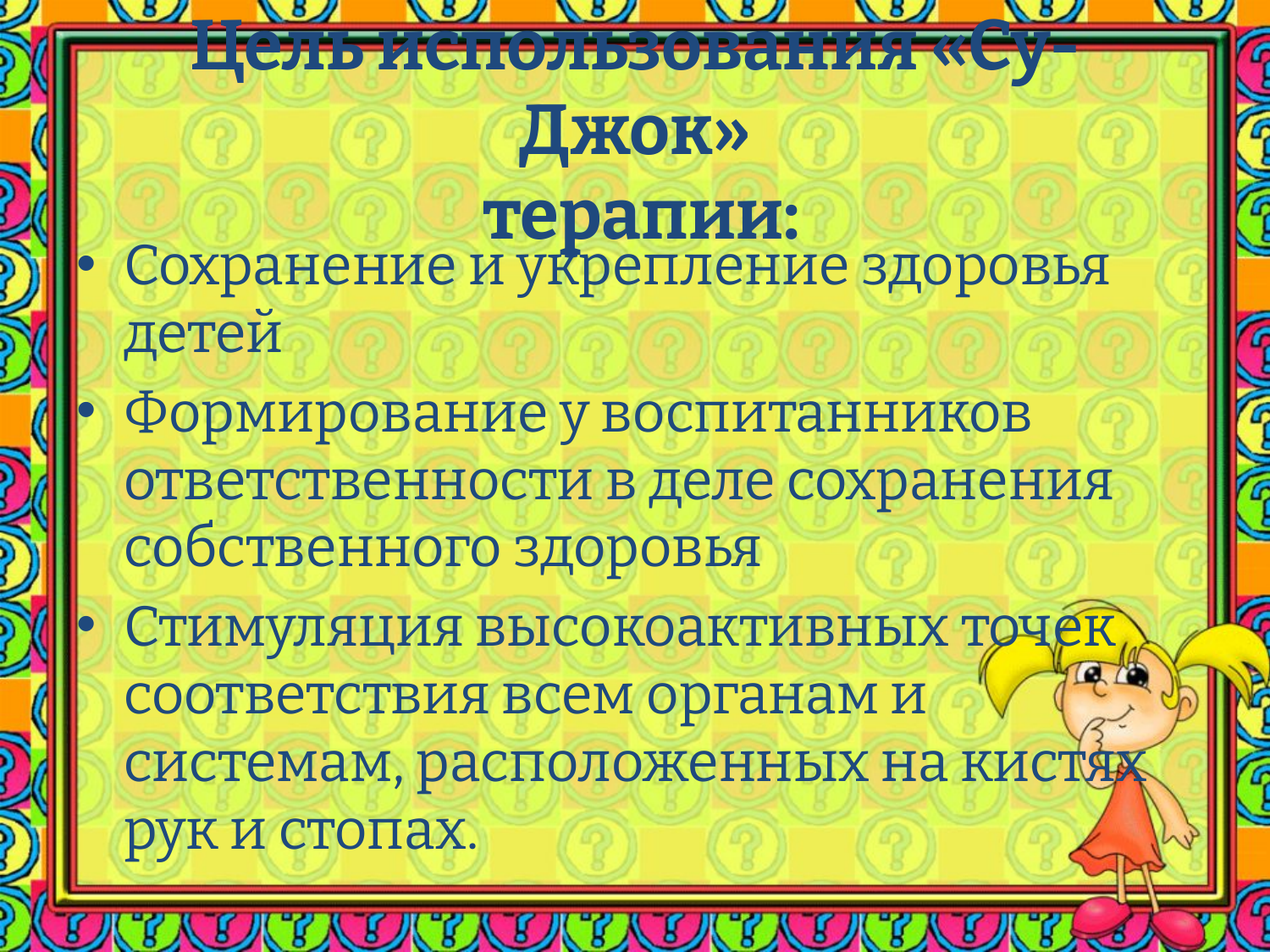

# Цель использования «Су-Джок»  терапии:
Сохранение и укрепление здоровья детей
Формирование у воспитанников ответственности в деле сохранения собственного здоровья
Стимуляция высокоактивных точек соответствия всем органам и системам, расположенных на кистях рук и стопах.